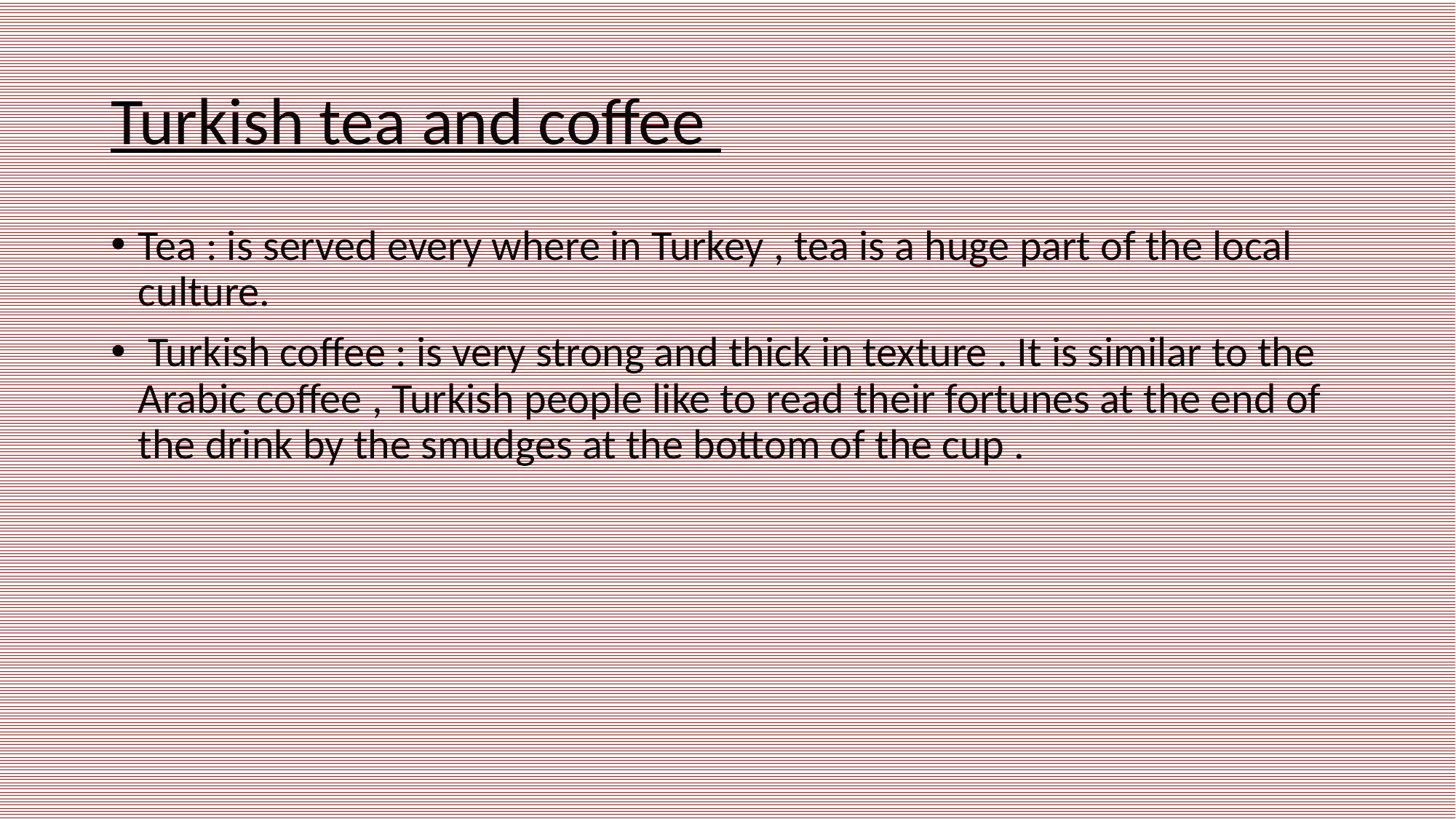

# Turkish tea and coffee
Tea : is served every where in Turkey , tea is a huge part of the local culture.
 Turkish coffee : is very strong and thick in texture . It is similar to the Arabic coffee , Turkish people like to read their fortunes at the end of the drink by the smudges at the bottom of the cup .